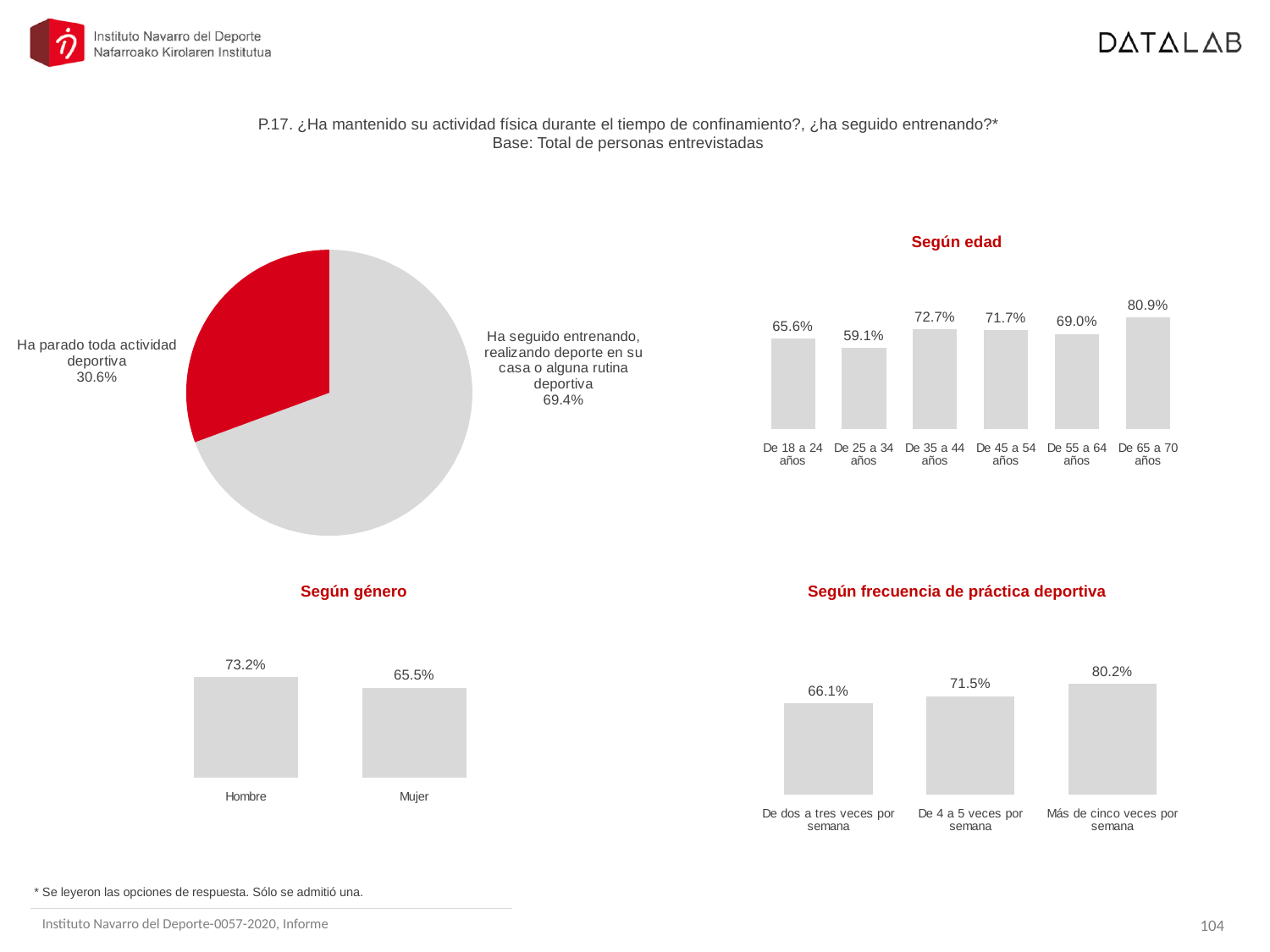

P.17. ¿Ha mantenido su actividad física durante el tiempo de confinamiento?, ¿ha seguido entrenando?*
Base: Total de personas entrevistadas

### Chart

| Category |  |
|---|---|
| Ha seguido entrenando, realizando deporte en su casa o alguna rutina deportiva | 0.6937516541415547 |
| Ha parado toda actividad deportiva | 0.3062483458584456 |
Según edad

### Chart

| Category | Columna1 |
|---|---|
| De 18 a 24 años | 0.6558994373050477 |
| De 25 a 34 años | 0.5905984348110923 |
| De 35 a 44 años | 0.7270144757052682 |
| De 45 a 54 años | 0.7168974424632482 |
| De 55 a 64 años | 0.6904415195150391 |
| De 65 a 70 años | 0.8093619833150728 |
Según género
Según frecuencia de práctica deportiva

### Chart

| Category | Columna1 |
|---|---|
| Hombre | 0.7319312018507405 |
| Mujer | 0.654748025357788 |

### Chart

| Category | Columna1 |
|---|---|
| De dos a tres veces por semana | 0.6605469130232275 |
| De 4 a 5 veces por semana | 0.7150478728068091 |
| Más de cinco veces por semana | 0.8017521635471774 |
* Se leyeron las opciones de respuesta. Sólo se admitió una.